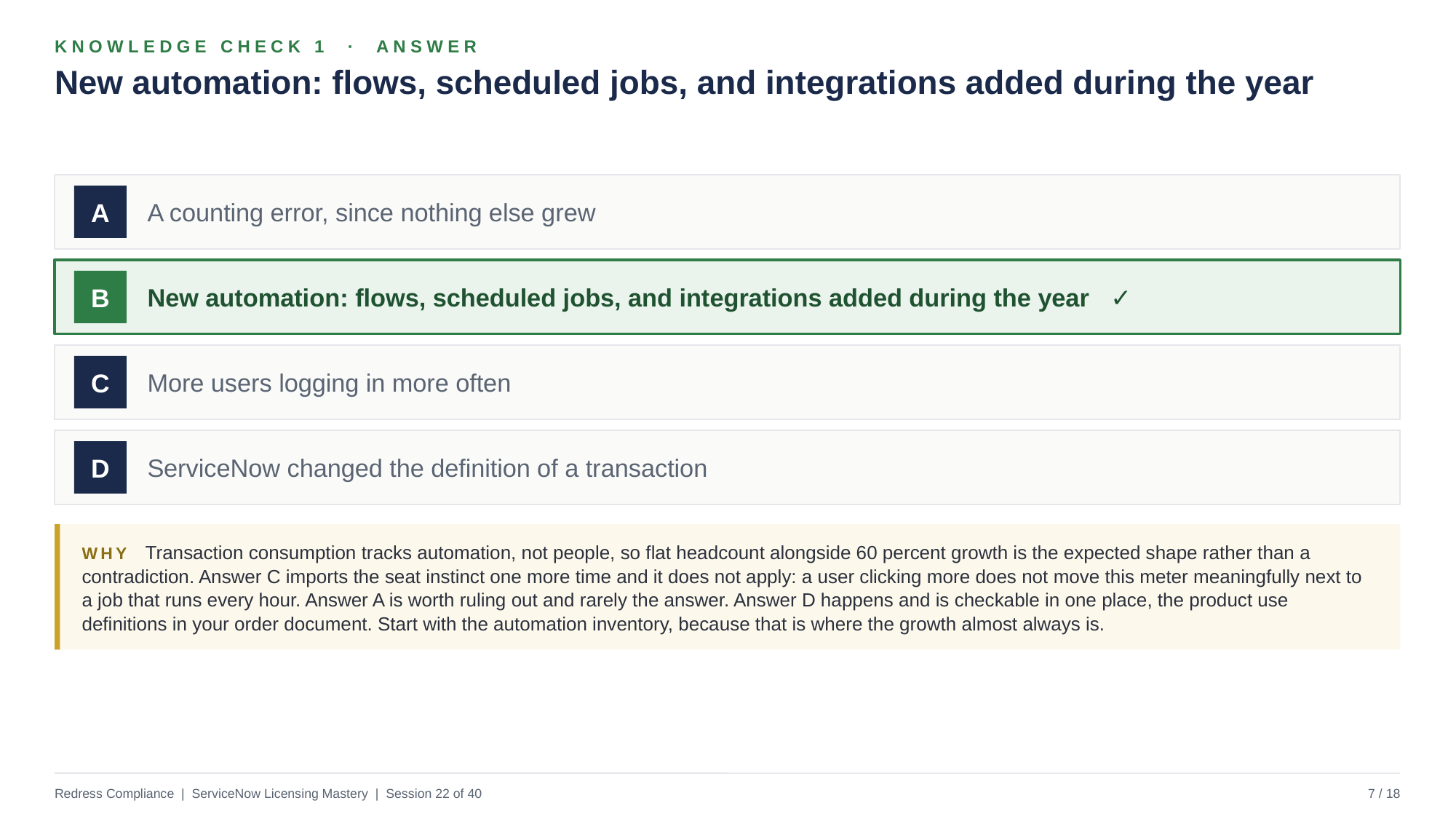

KNOWLEDGE CHECK 1  ·  ANSWER
New automation: flows, scheduled jobs, and integrations added during the year

A counting error, since nothing else grew

A

New automation: flows, scheduled jobs, and integrations added during the year   ✓

B

More users logging in more often

C

ServiceNow changed the definition of a transaction

D

WHY  Transaction consumption tracks automation, not people, so flat headcount alongside 60 percent growth is the expected shape rather than a contradiction. Answer C imports the seat instinct one more time and it does not apply: a user clicking more does not move this meter meaningfully next to a job that runs every hour. Answer A is worth ruling out and rarely the answer. Answer D happens and is checkable in one place, the product use definitions in your order document. Start with the automation inventory, because that is where the growth almost always is.

Redress Compliance  |  ServiceNow Licensing Mastery  |  Session 22 of 40
7 / 18